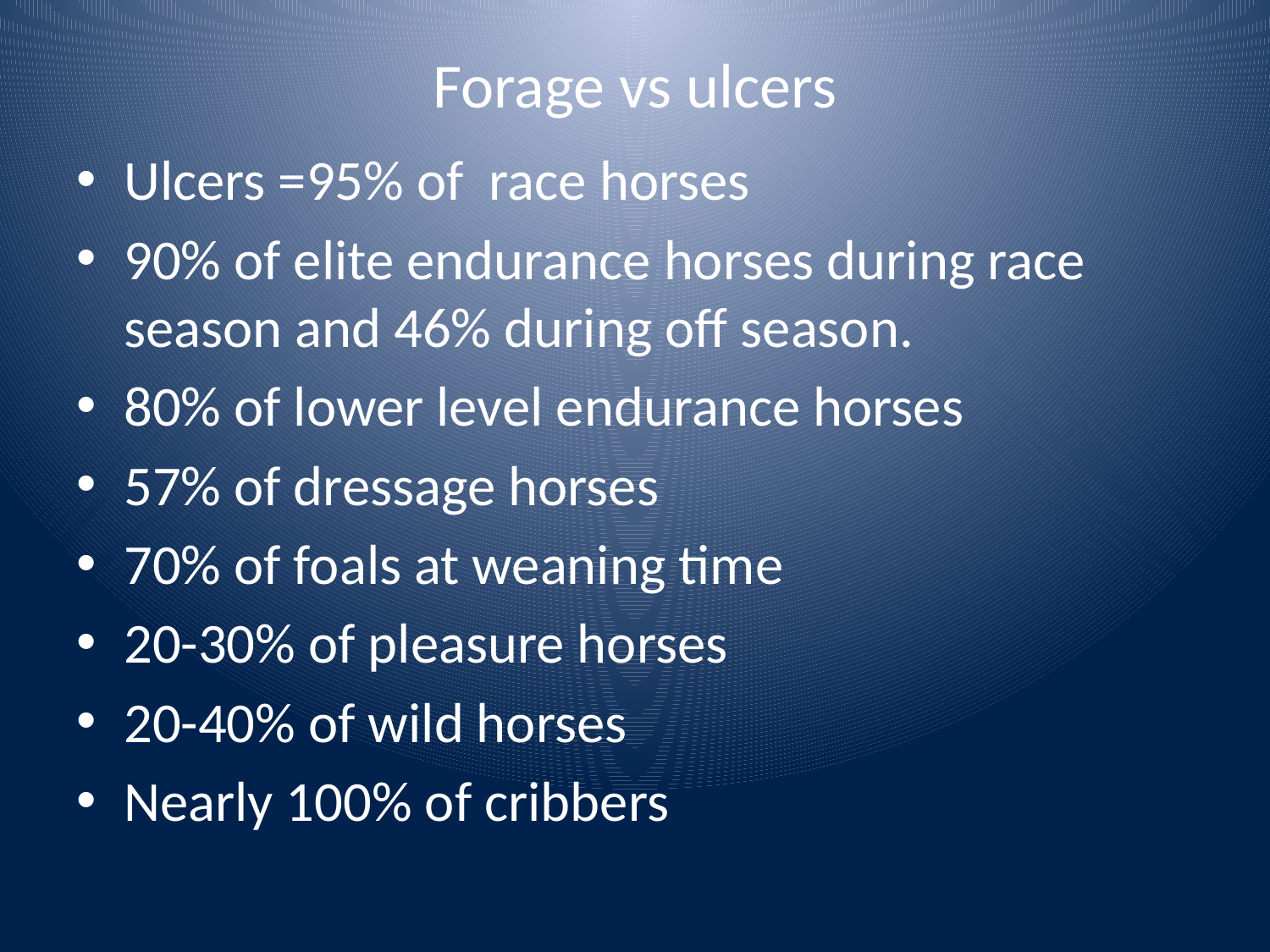

# Forage vs ulcers
Ulcers =95% of  race horses
90% of elite endurance horses during race season and 46% during off season.
80% of lower level endurance horses
57% of dressage horses
70% of foals at weaning time
20-30% of pleasure horses
20-40% of wild horses
Nearly 100% of cribbers